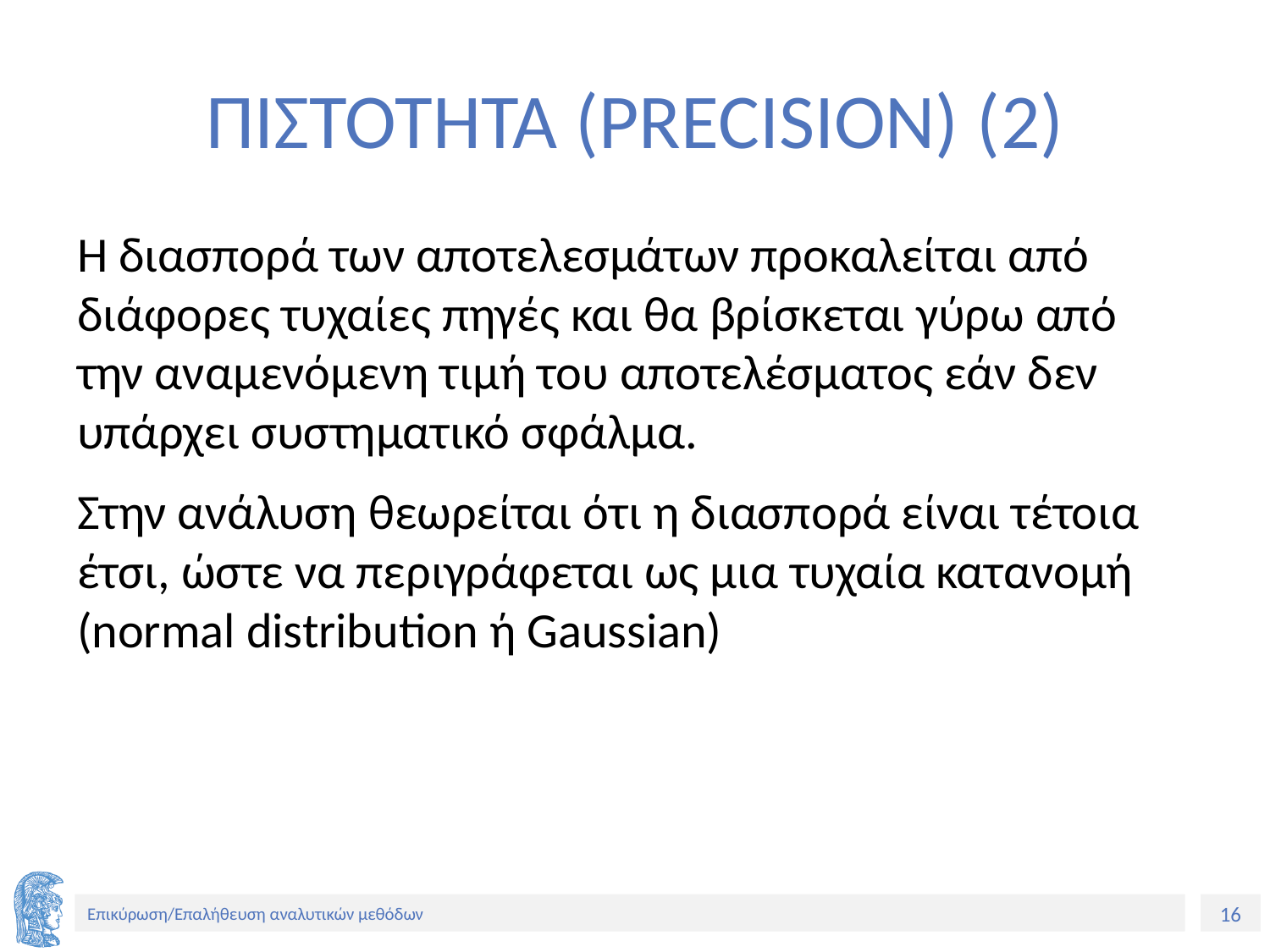

# ΠΙΣΤΟΤΗΤΑ (PRECISION) (2)
Η διασπορά των αποτελεσμάτων προκαλείται από διάφορες τυχαίες πηγές και θα βρίσκεται γύρω από την αναμενόμενη τιμή του αποτελέσματος εάν δεν υπάρχει συστηματικό σφάλμα.
Στην ανάλυση θεωρείται ότι η διασπορά είναι τέτοια έτσι, ώστε να περιγράφεται ως μια τυχαία κατανομή (normal distribution ή Gaussian)